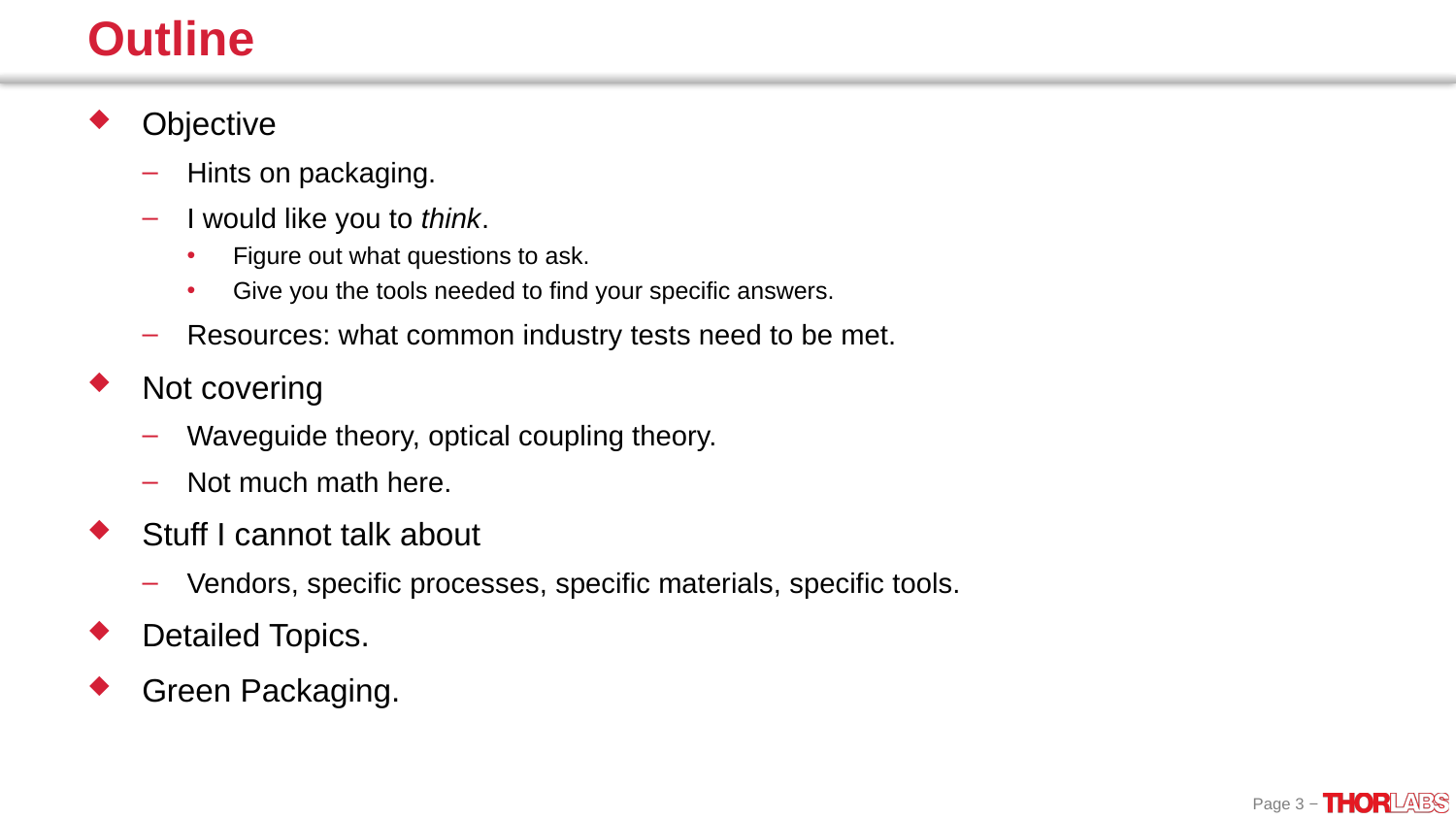

# Outline
Objective
Hints on packaging.
I would like you to think.
Figure out what questions to ask.
Give you the tools needed to find your specific answers.
Resources: what common industry tests need to be met.
Not covering
Waveguide theory, optical coupling theory.
Not much math here.
Stuff I cannot talk about
Vendors, specific processes, specific materials, specific tools.
Detailed Topics.
Green Packaging.